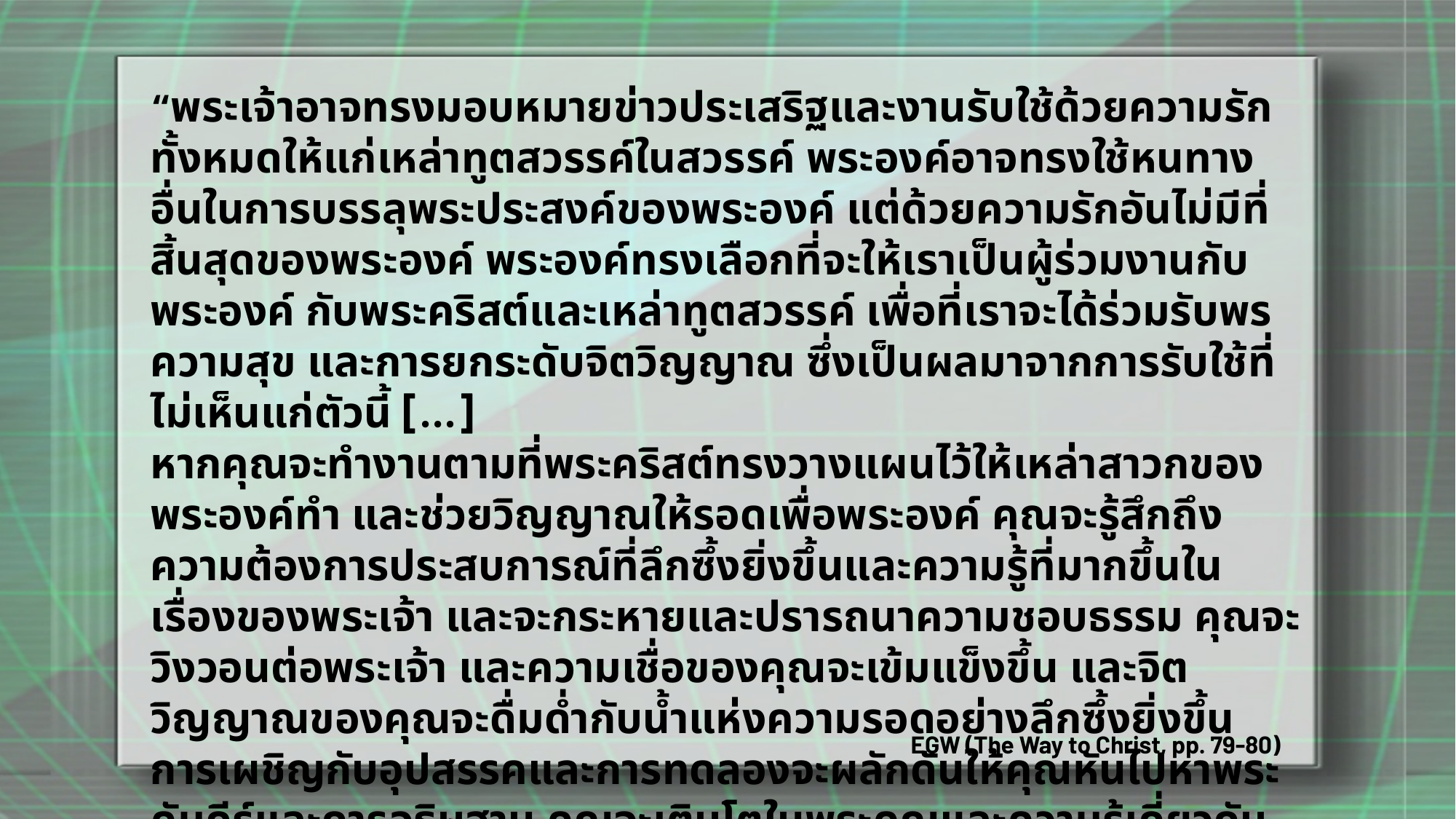

“พระเจ้าอาจทรงมอบหมายข่าวประเสริฐและงานรับใช้ด้วยความรักทั้งหมดให้แก่เหล่าทูตสวรรค์ในสวรรค์ พระองค์อาจทรงใช้หนทางอื่นในการบรรลุพระประสงค์ของพระองค์ แต่ด้วยความรักอันไม่มีที่สิ้นสุดของพระองค์ พระองค์ทรงเลือกที่จะให้เราเป็นผู้ร่วมงานกับพระองค์ กับพระคริสต์และเหล่าทูตสวรรค์ เพื่อที่เราจะได้ร่วมรับพร ความสุข และการยกระดับจิตวิญญาณ ซึ่งเป็นผลมาจากการรับใช้ที่ไม่เห็นแก่ตัวนี้ […]
หากคุณจะทำงานตามที่พระคริสต์ทรงวางแผนไว้ให้เหล่าสาวกของพระองค์ทำ และช่วยวิญญาณให้รอดเพื่อพระองค์ คุณจะรู้สึกถึงความต้องการประสบการณ์ที่ลึกซึ้งยิ่งขึ้นและความรู้ที่มากขึ้นในเรื่องของพระเจ้า และจะกระหายและปรารถนาความชอบธรรม คุณจะวิงวอนต่อพระเจ้า และความเชื่อของคุณจะเข้มแข็งขึ้น และจิตวิญญาณของคุณจะดื่มด่ำกับน้ำแห่งความรอดอย่างลึกซึ้งยิ่งขึ้น การเผชิญกับอุปสรรคและการทดลองจะผลักดันให้คุณหันไปหาพระคัมภีร์และการอธิษฐาน คุณจะเติบโตในพระคุณและความรู้เกี่ยวกับพระคริสต์ และจะพัฒนาประสบการณ์อันล้ำค่า”.
.
EGW (The Way to Christ, pp. 79-80)